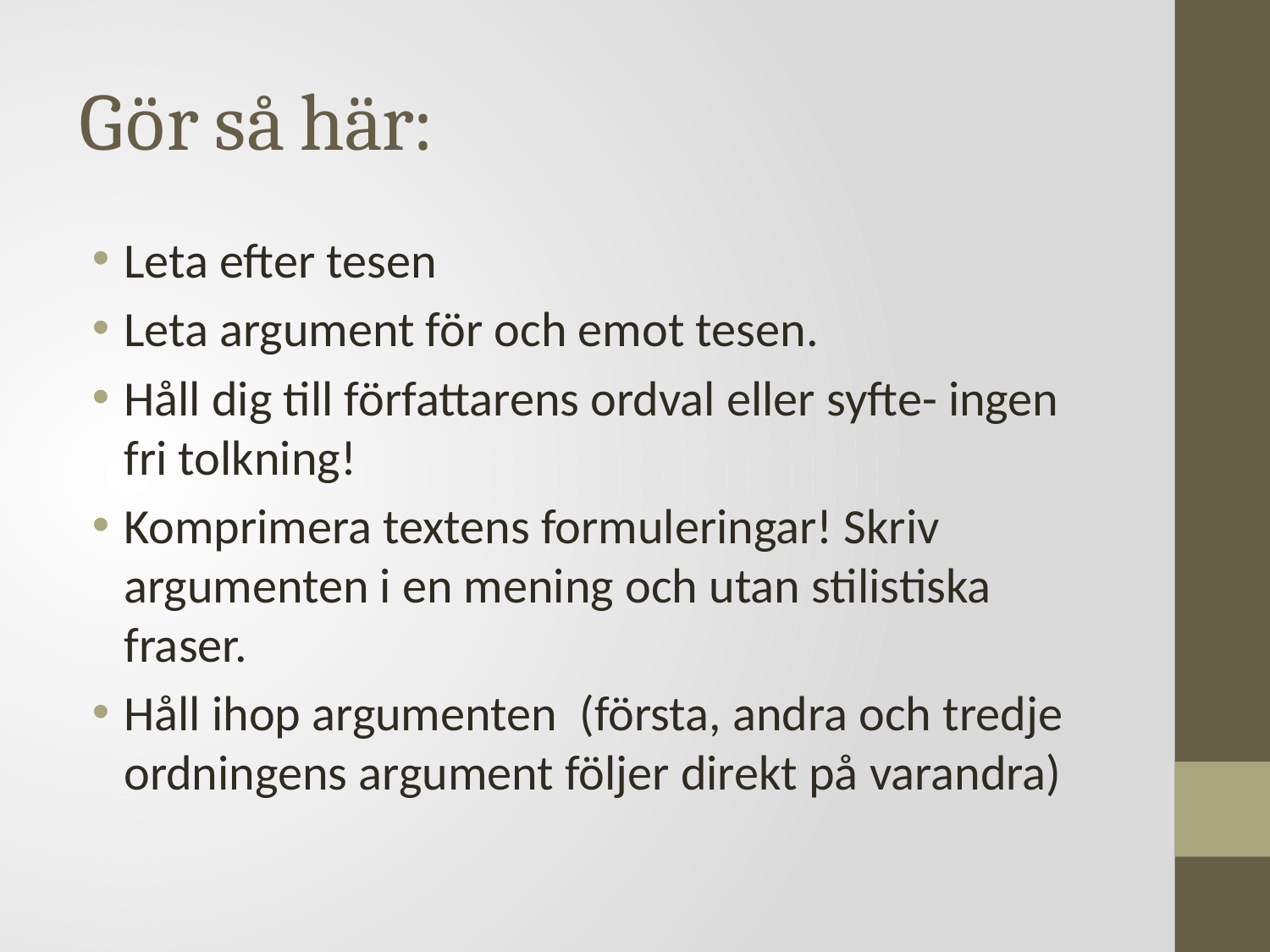

# Gör så här:
Leta efter tesen
Leta argument för och emot tesen.
Håll dig till författarens ordval eller syfte- ingen fri tolkning!
Komprimera textens formuleringar! Skriv argumenten i en mening och utan stilistiska fraser.
Håll ihop argumenten  (första, andra och tredje ordningens argument följer direkt på varandra)